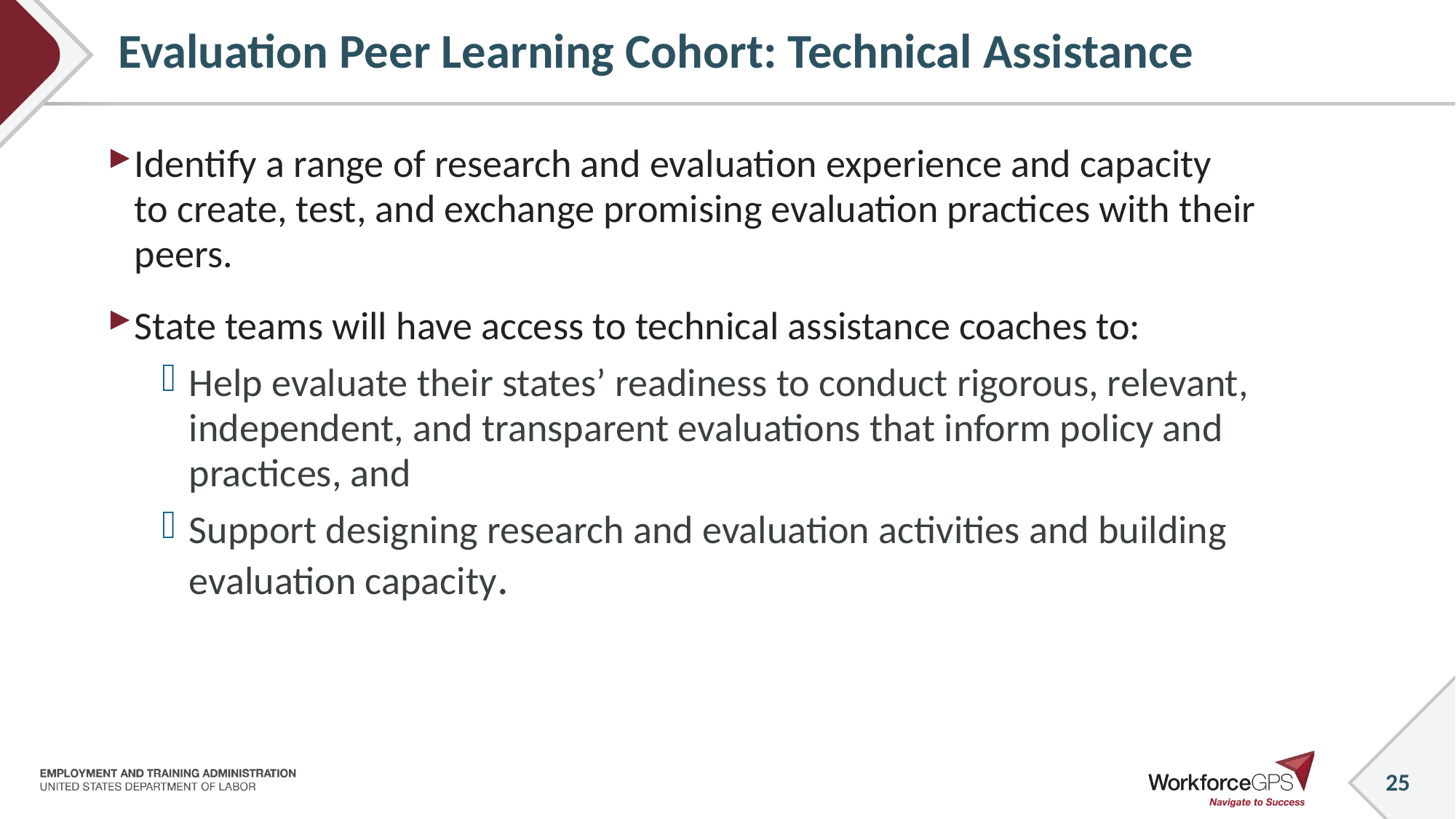

# Evaluation Peer Learning Cohort: Technical Assistance
Identify a range of research and evaluation experience and capacity to create, test, and exchange promising evaluation practices with their peers.
State teams will have access to technical assistance coaches to:
Help evaluate their states’ readiness to conduct rigorous, relevant, independent, and transparent evaluations that inform policy and practices, and
Support designing research and evaluation activities and building evaluation capacity.
25